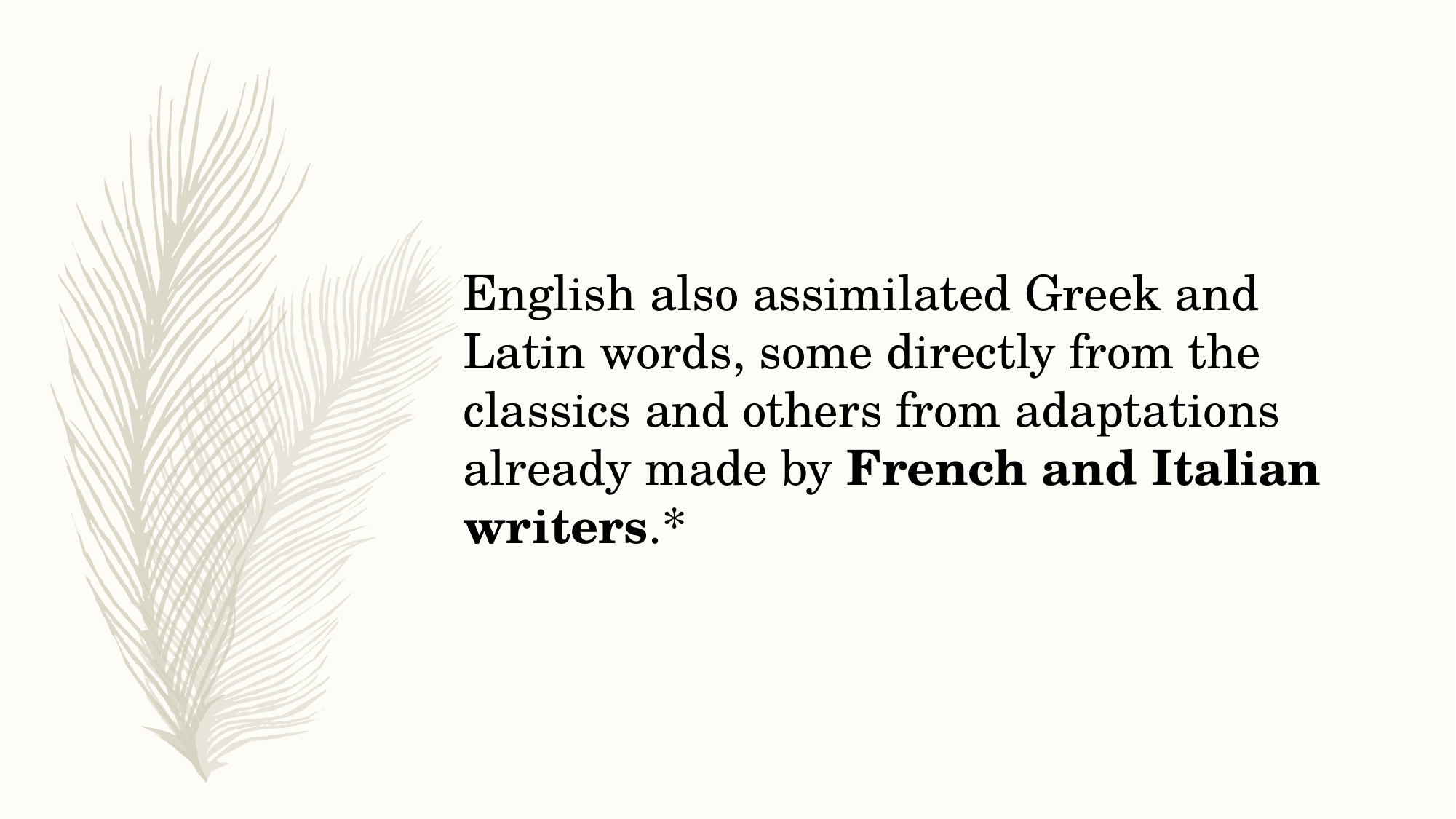

English also assimilated Greek and Latin words, some directly from the classics and others from adaptations already made by French and Italian writers.*